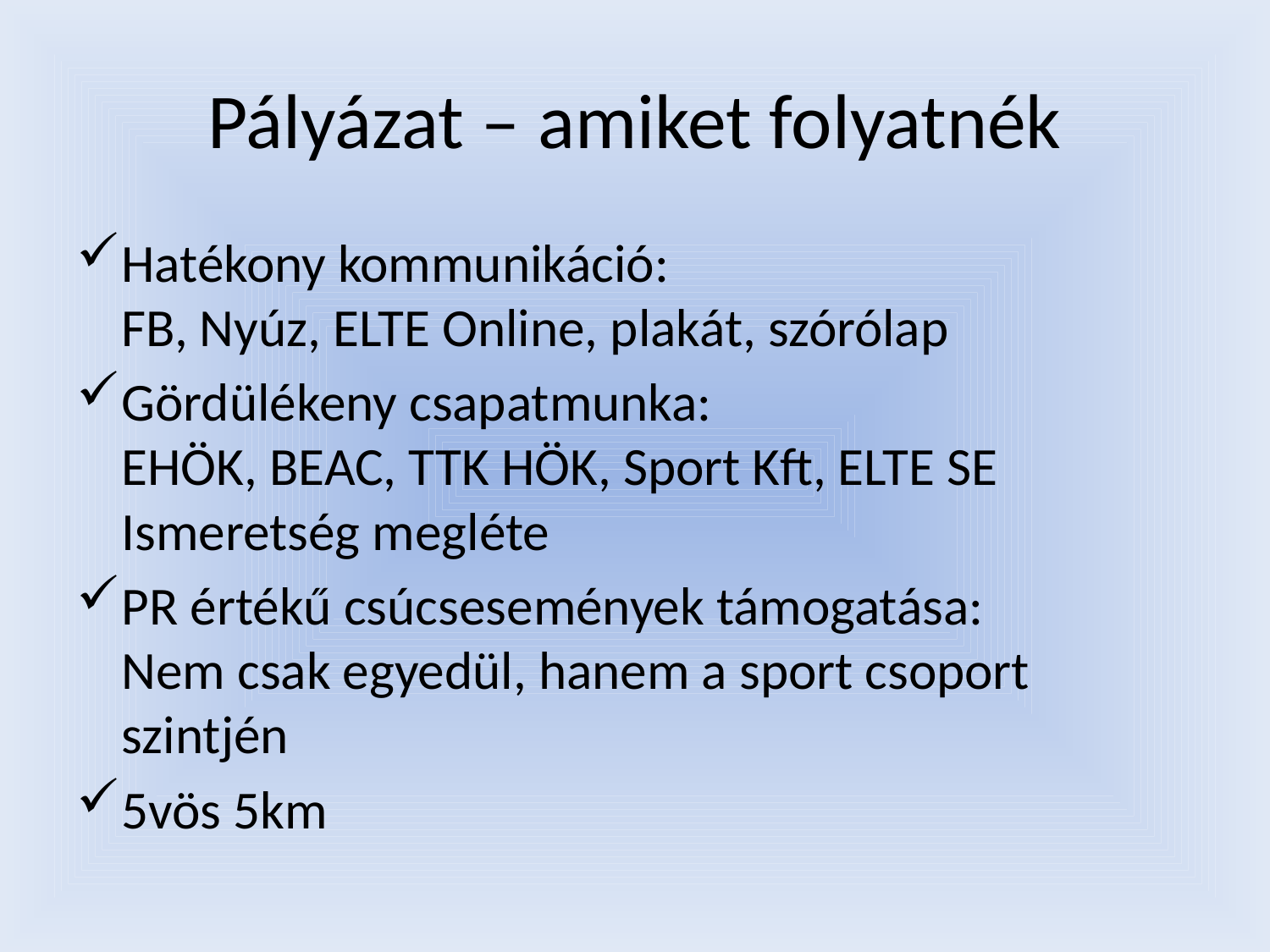

# Pályázat – amiket folyatnék
Hatékony kommunikáció:
FB, Nyúz, ELTE Online, plakát, szórólap
Gördülékeny csapatmunka:
EHÖK, BEAC, TTK HÖK, Sport Kft, ELTE SE
Ismeretség megléte
PR értékű csúcsesemények támogatása:
Nem csak egyedül, hanem a sport csoport szintjén
5vös 5km